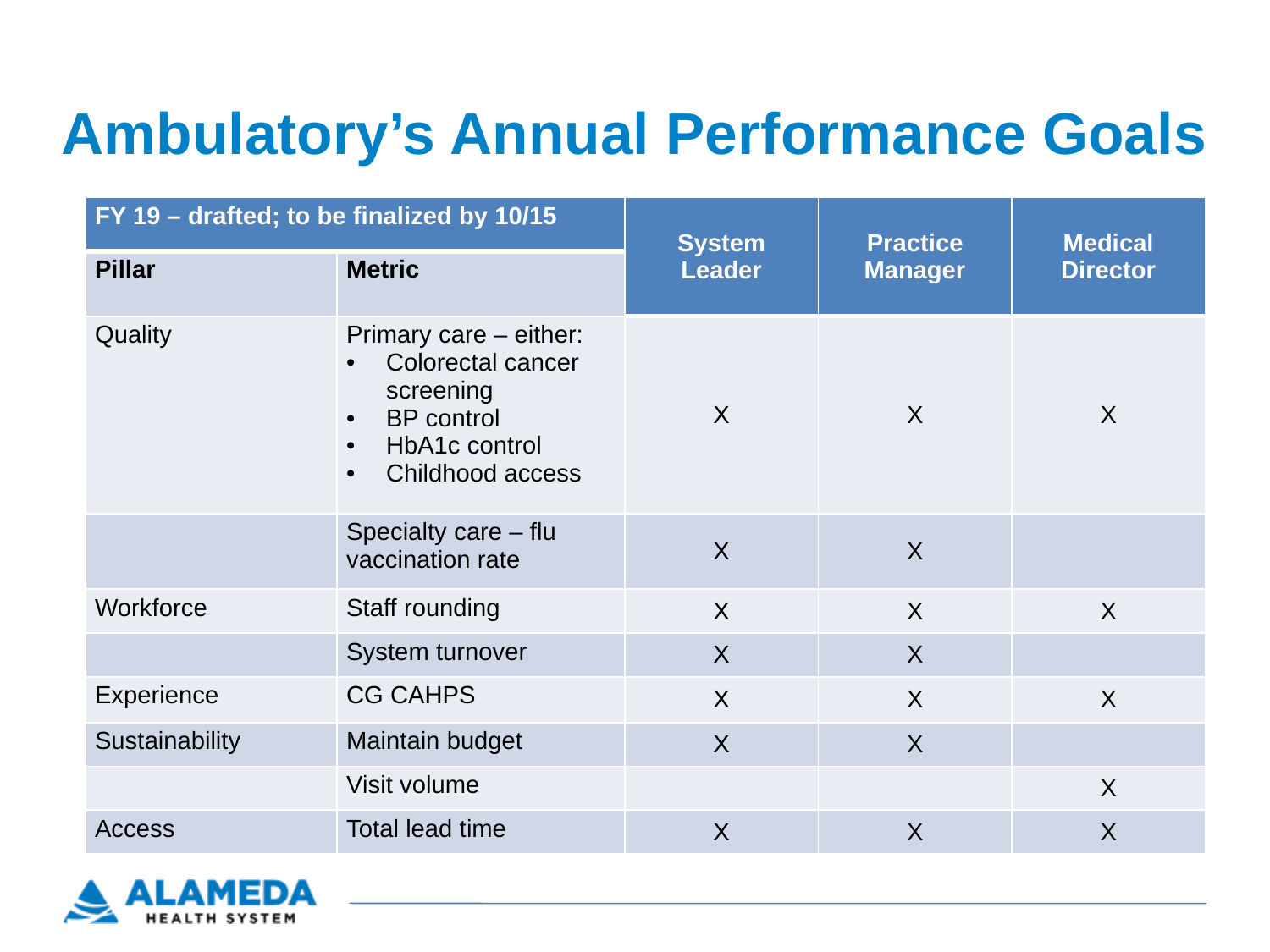

# Ambulatory’s Annual Performance Goals
| FY 19 – drafted; to be finalized by 10/15 |  | System Leader | Practice Manager | Medical Director |
| --- | --- | --- | --- | --- |
| Pillar | Metric |  |  |  |
| Quality | Primary care – either: Colorectal cancer screening BP control HbA1c control Childhood access | X | X | X |
|  | Specialty care – flu vaccination rate | X | X |  |
| Workforce | Staff rounding | X | X | X |
|  | System turnover | X | X |  |
| Experience | CG CAHPS | X | X | X |
| Sustainability | Maintain budget | X | X |  |
|  | Visit volume |  |  | X |
| Access | Total lead time | X | X | X |